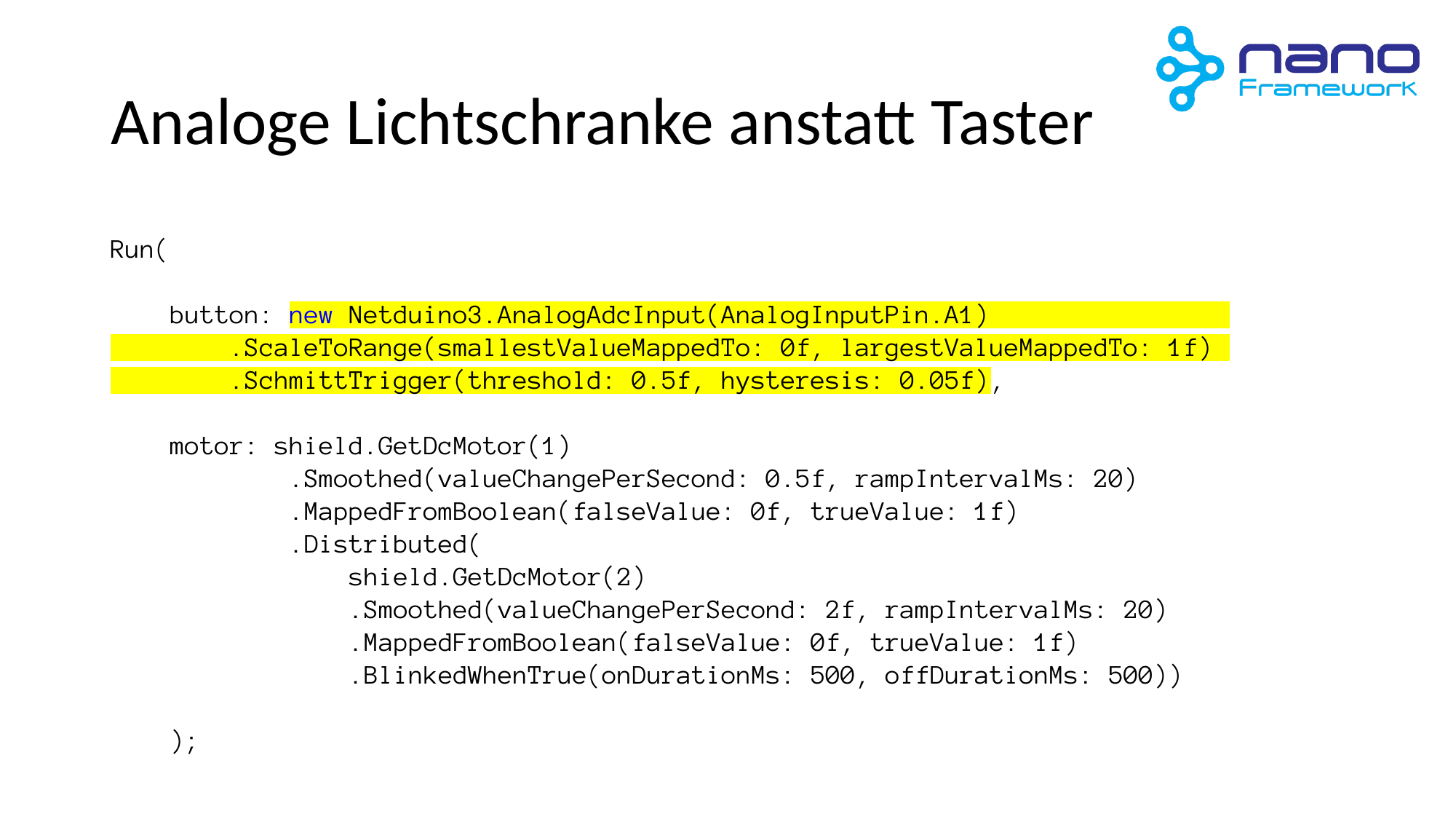

# Analoge Lichtschranke anstatt Taster
Run(

    button: new Netduino3.AnalogAdcInput(AnalogInputPin.A1)
        .ScaleToRange(smallestValueMappedTo: 0f, largestValueMappedTo: 1f)
        .SchmittTrigger(threshold: 0.5f, hysteresis: 0.05f),

    motor: shield.GetDcMotor(1)
            .Smoothed(valueChangePerSecond: 0.5f, rampIntervalMs: 20)
            .MappedFromBoolean(falseValue: 0f, trueValue: 1f)
            .Distributed(
                shield.GetDcMotor(2)
                .Smoothed(valueChangePerSecond: 2f, rampIntervalMs: 20)
                .MappedFromBoolean(falseValue: 0f, trueValue: 1f)
                .BlinkedWhenTrue(onDurationMs: 500, offDurationMs: 500))

    );